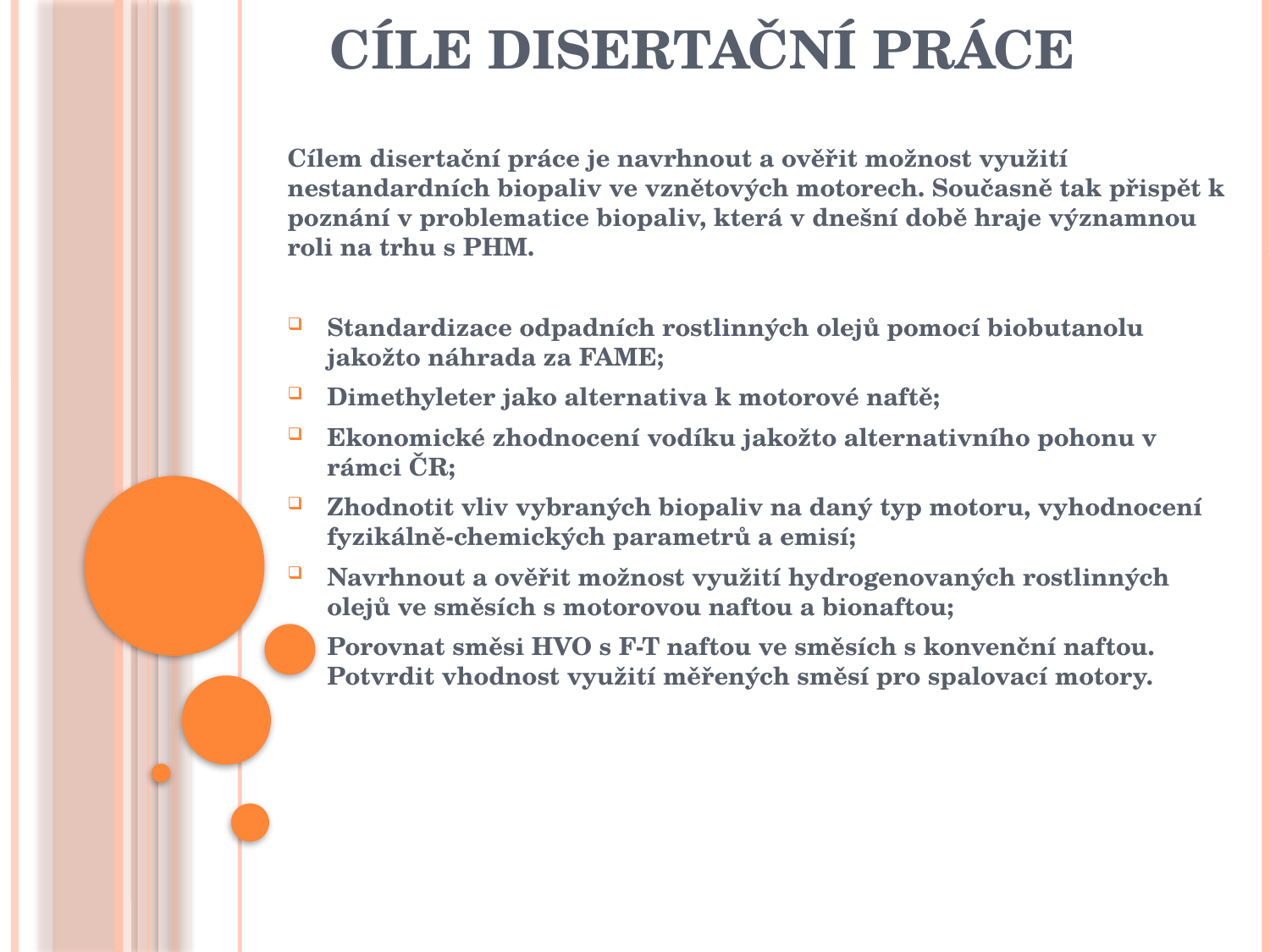

Cíle disertační práce
Cílem disertační práce je navrhnout a ověřit možnost využití nestandardních biopaliv ve vznětových motorech. Současně tak přispět k poznání v problematice biopaliv, která v dnešní době hraje významnou roli na trhu s PHM.

Standardizace odpadních rostlinných olejů pomocí biobutanolu jakožto náhrada za FAME;
Dimethyleter jako alternativa k motorové naftě;
Ekonomické zhodnocení vodíku jakožto alternativního pohonu v rámci ČR;
Zhodnotit vliv vybraných biopaliv na daný typ motoru, vyhodnocení fyzikálně-chemických parametrů a emisí;
Navrhnout a ověřit možnost využití hydrogenovaných rostlinných olejů ve směsích s motorovou naftou a bionaftou;
Porovnat směsi HVO s F-T naftou ve směsích s konvenční naftou. Potvrdit vhodnost využití měřených směsí pro spalovací motory.